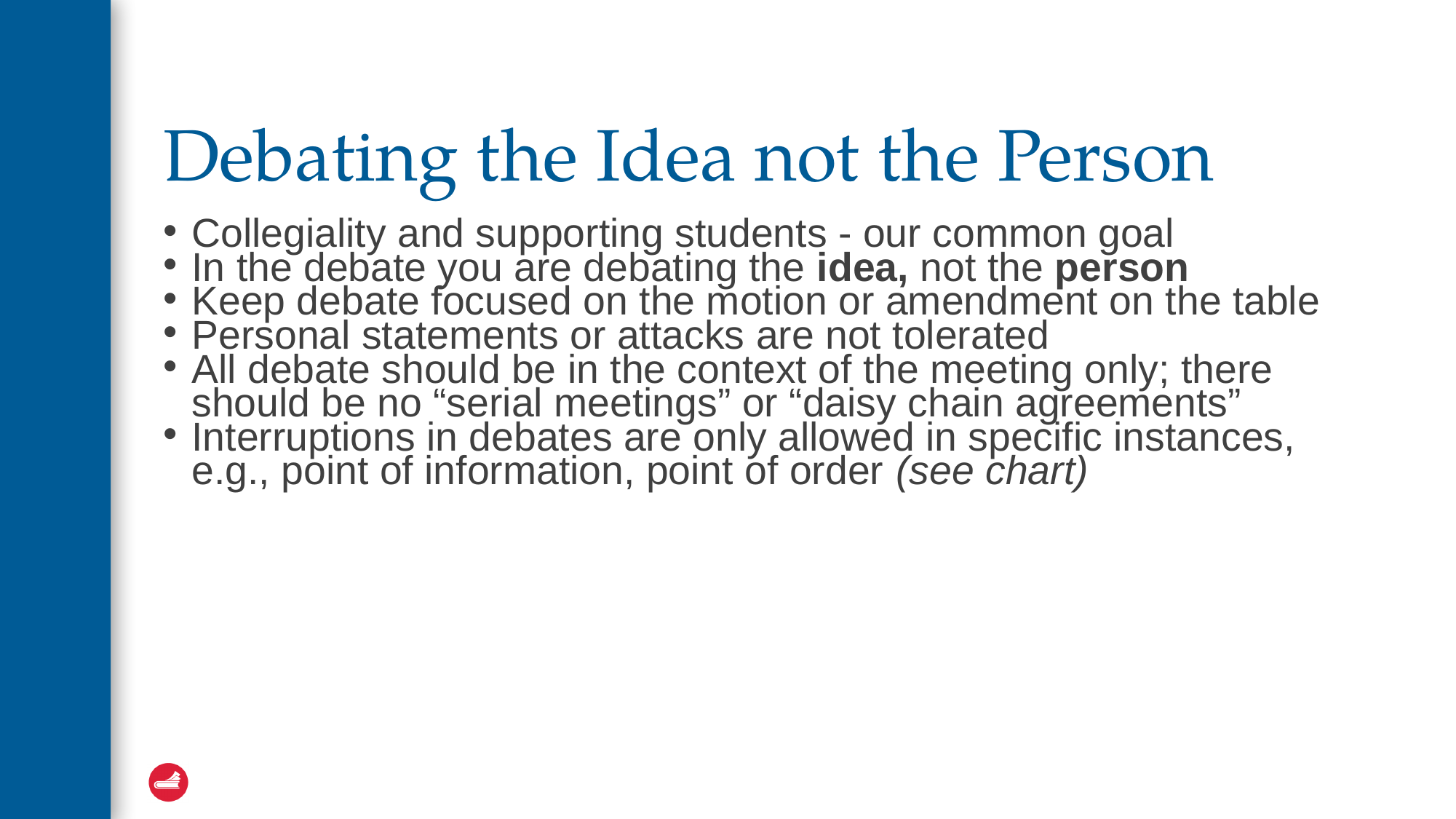

# Debating the Idea not the Person
Collegiality and supporting students - our common goal
In the debate you are debating the idea, not the person
Keep debate focused on the motion or amendment on the table
Personal statements or attacks are not tolerated
All debate should be in the context of the meeting only; there should be no “serial meetings” or “daisy chain agreements”
Interruptions in debates are only allowed in specific instances, e.g., point of information, point of order (see chart)